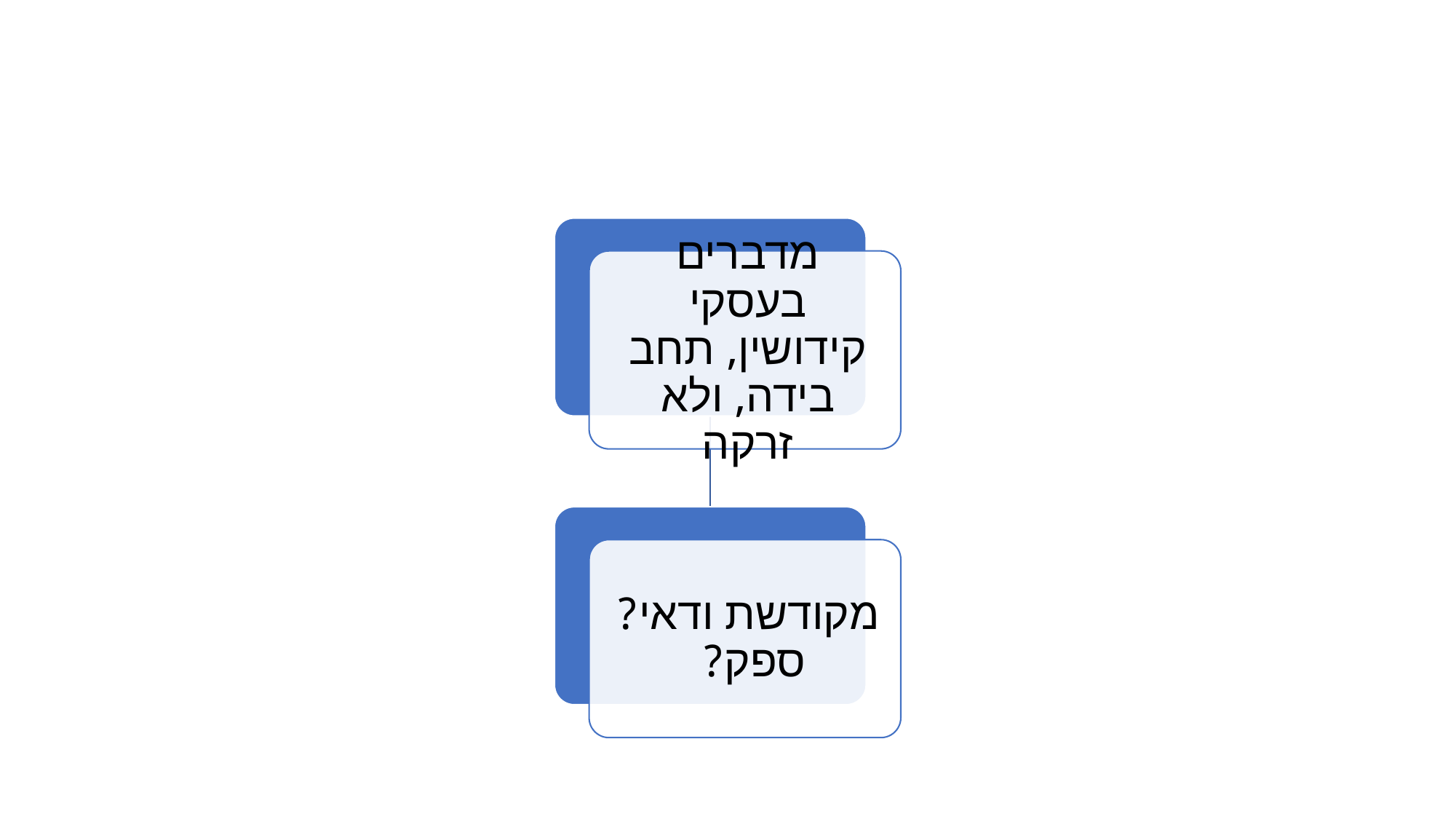

#
מדברים בעסקי קידושין, תחב בידה, ולא זרקה
מקודשת ודאי? ספק?